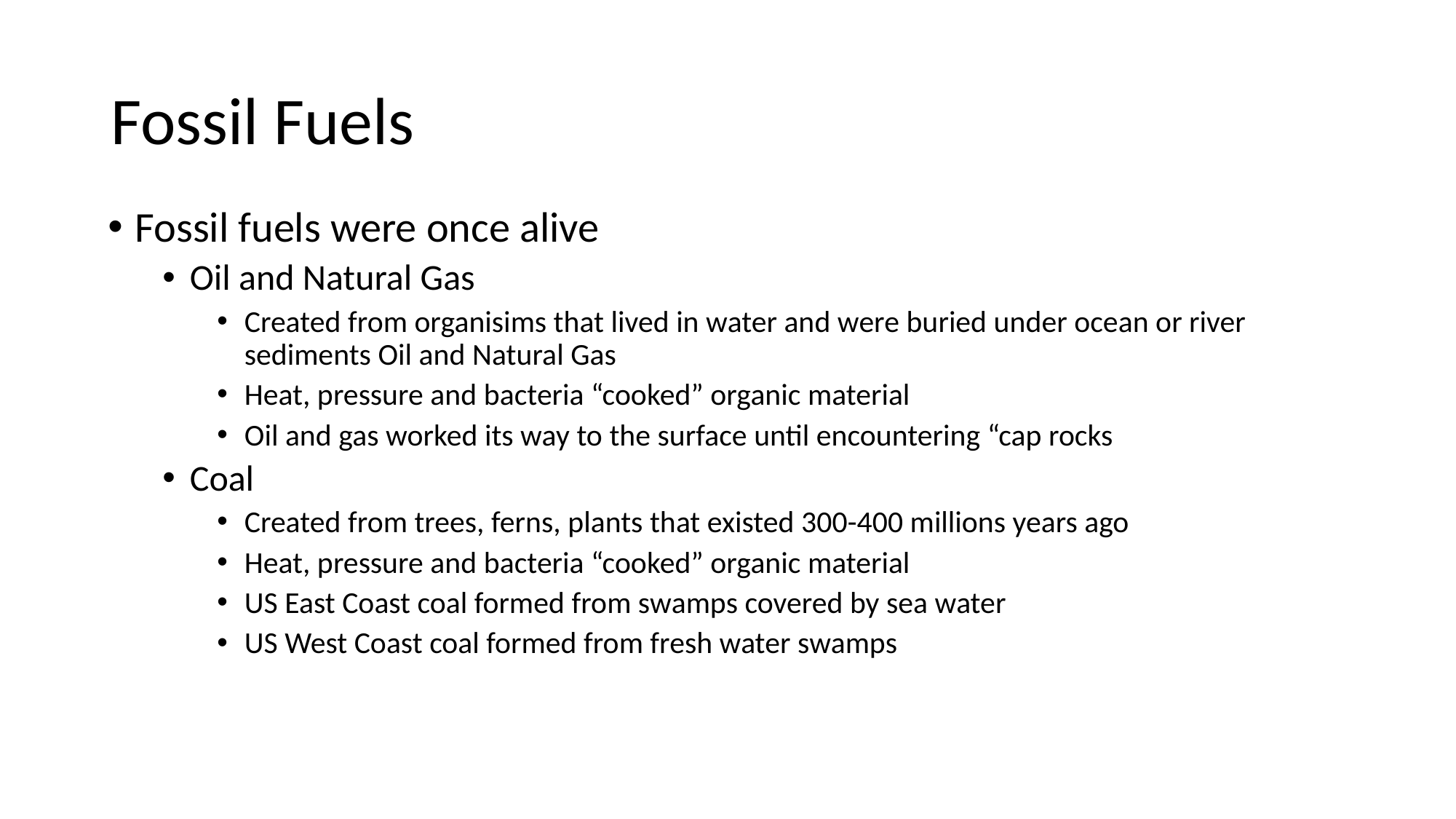

# Fossil Fuels
Fossil fuels were once alive
Oil and Natural Gas
Created from organisims that lived in water and were buried under ocean or river sediments Oil and Natural Gas
Heat, pressure and bacteria “cooked” organic material
Oil and gas worked its way to the surface until encountering “cap rocks
Coal
Created from trees, ferns, plants that existed 300-400 millions years ago
Heat, pressure and bacteria “cooked” organic material
US East Coast coal formed from swamps covered by sea water
US West Coast coal formed from fresh water swamps